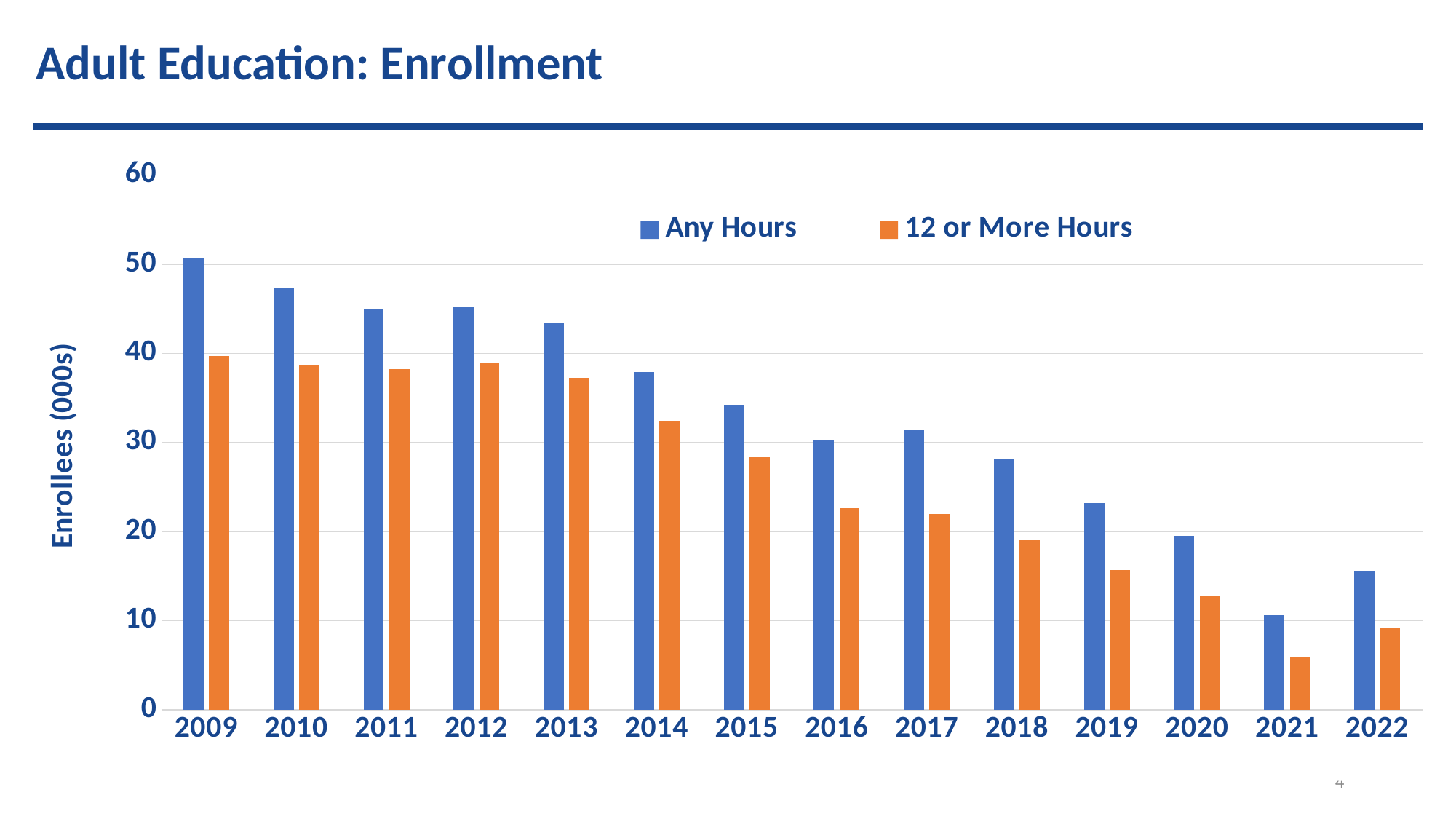

Adult Education: Enrollment

### Chart

| Category | Any Hours | 12 or More Hours |
|---|---|---|
| 2009 | 50.763 | 39.745 |
| 2010 | 47.294 | 38.665 |
| 2011 | 45.03 | 38.219 |
| 2012 | 45.2 | 38.989 |
| 2013 | 43.382 | 37.291 |
| 2014 | 37.875 | 32.432 |
| 2015 | 34.149 | 28.326 |
| 2016 | 30.329 | 22.613 |
| 2017 | 31.373 | 21.947 |
| 2018 | 28.077 | 19.06 |
| 2019 | 23.209 | 15.654 |
| 2020 | 19.542 | 12.865 |
| 2021 | 10.586 | 5.895 |
| 2022 | 15.624 | 9.186 |
4